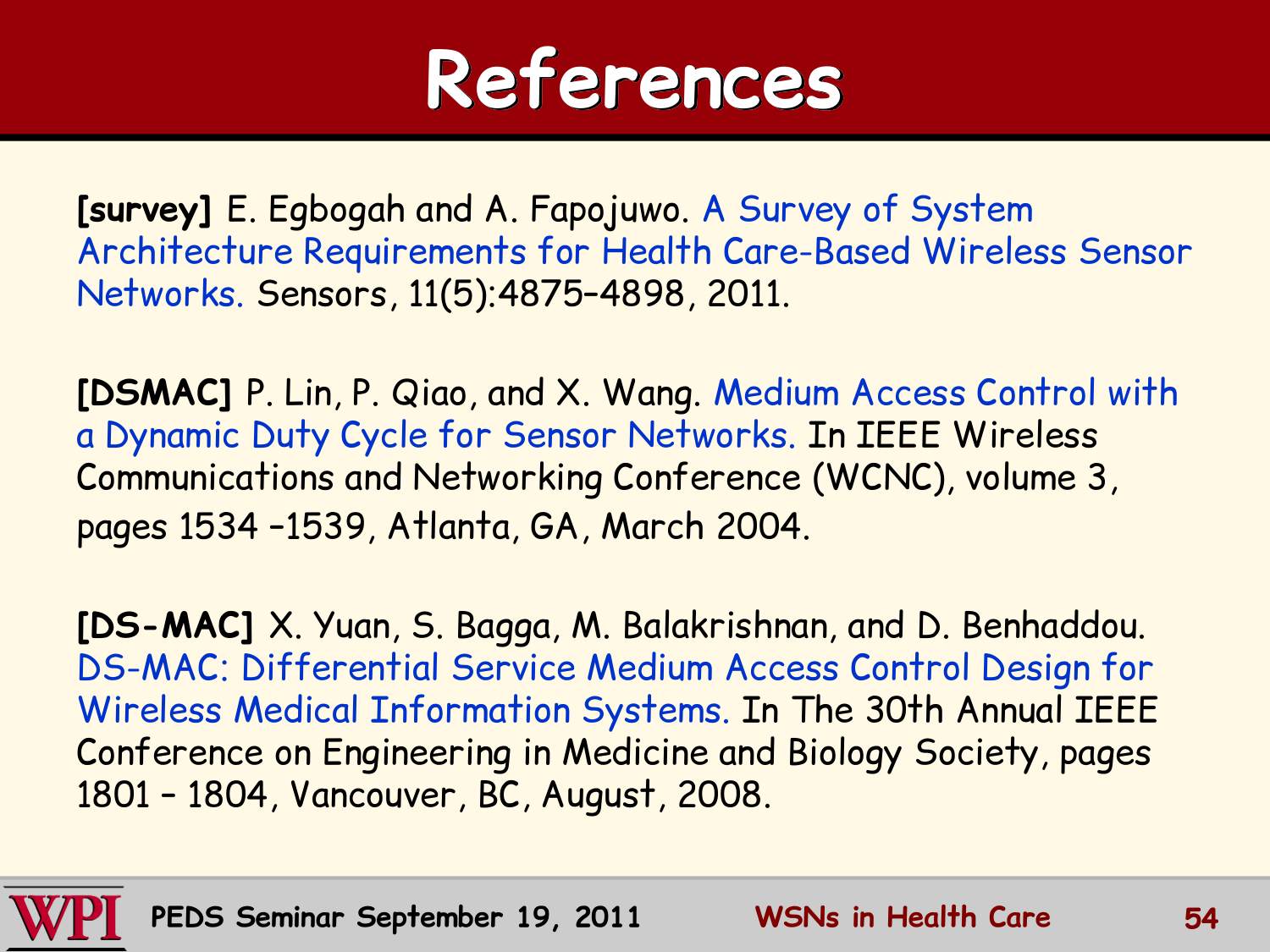

# References
[survey] E. Egbogah and A. Fapojuwo. A Survey of System Architecture Requirements for Health Care-Based Wireless Sensor Networks. Sensors, 11(5):4875–4898, 2011.

[DSMAC] P. Lin, P. Qiao, and X. Wang. Medium Access Control with a Dynamic Duty Cycle for Sensor Networks. In IEEE Wireless Communications and Networking Conference (WCNC), volume 3,
pages 1534 –1539, Atlanta, GA, March 2004.

[DS-MAC] X. Yuan, S. Bagga, M. Balakrishnan, and D. Benhaddou. DS-MAC: Differential Service Medium Access Control Design for Wireless Medical Information Systems. In The 30th Annual IEEE Conference on Engineering in Medicine and Biology Society, pages 1801 – 1804, Vancouver, BC, August, 2008.

PEDS Seminar September 19, 2011         WSNs in Health Care
54